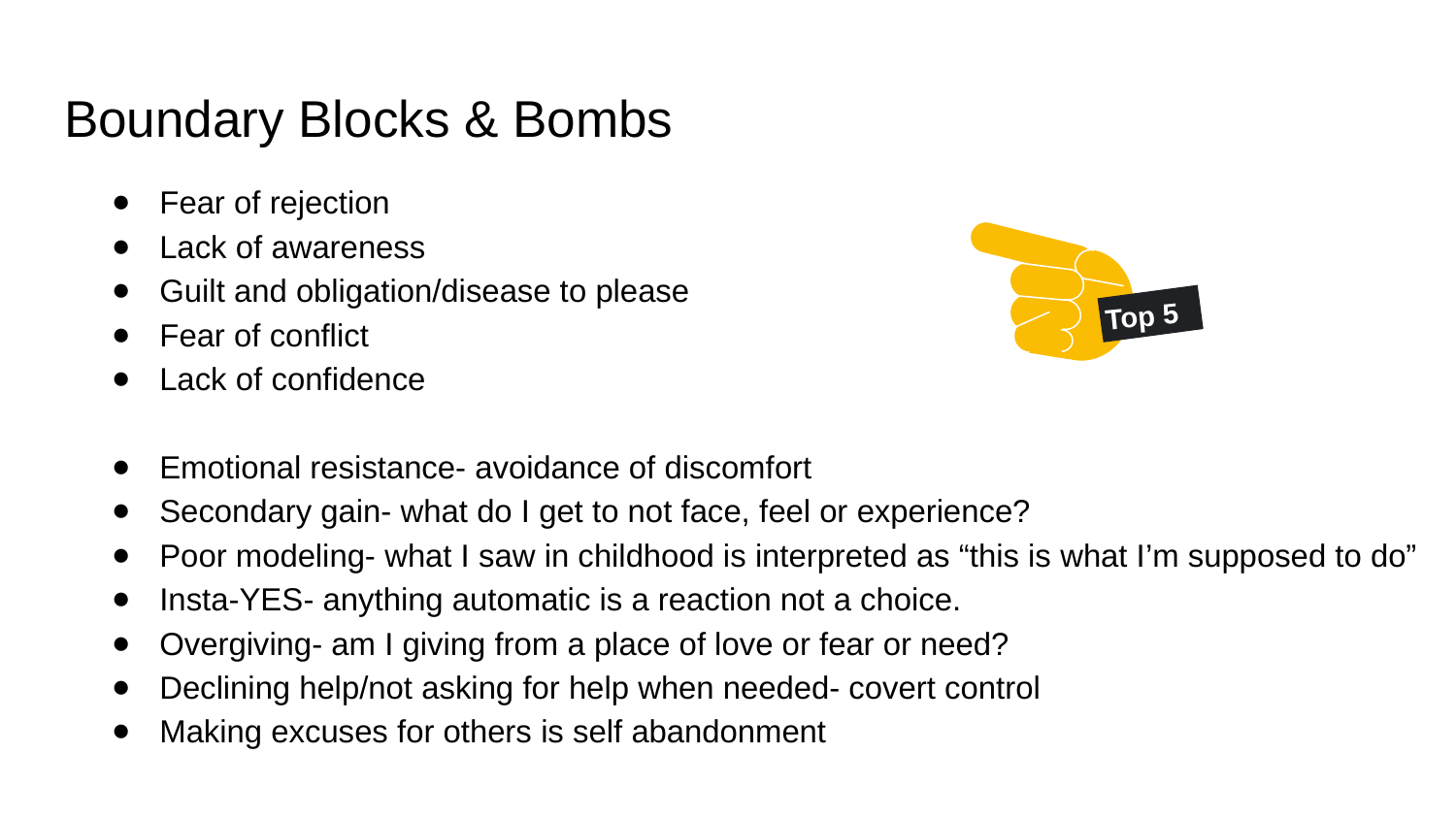

# Boundary Blocks & Bombs
Fear of rejection
Lack of awareness
Guilt and obligation/disease to please
Fear of conflict
Lack of confidence
Emotional resistance- avoidance of discomfort
Secondary gain- what do I get to not face, feel or experience?
Poor modeling- what I saw in childhood is interpreted as “this is what I’m supposed to do”
Insta-YES- anything automatic is a reaction not a choice.
Overgiving- am I giving from a place of love or fear or need?
Declining help/not asking for help when needed- covert control
Making excuses for others is self abandonment

Top 5